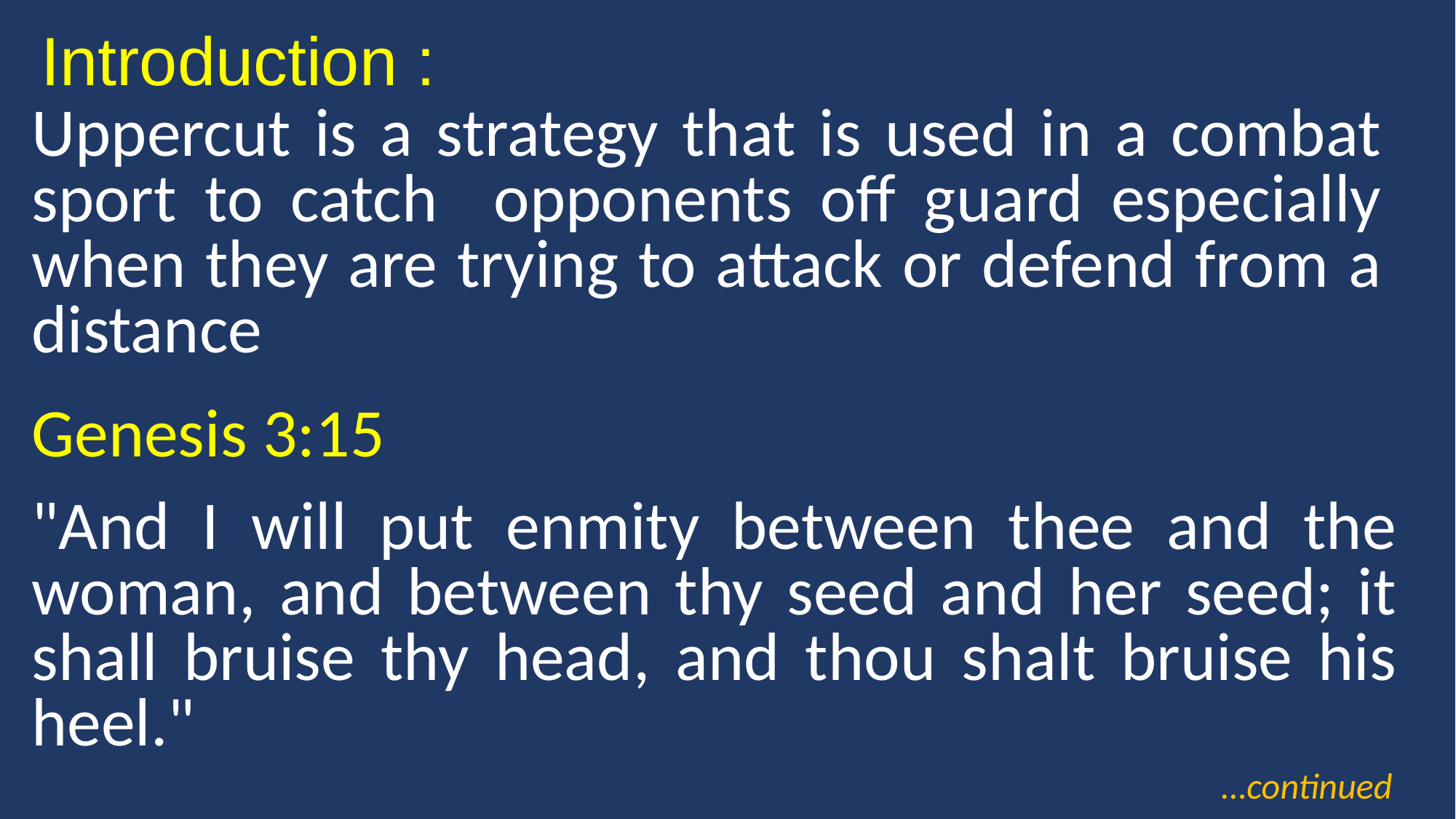

Introduction :
Uppercut is a strategy that is used in a combat sport to catch  opponents off guard especially when they are trying to attack or defend from a distance
Genesis 3:15

"And I will put enmity between thee and the woman, and between thy seed and her seed; it shall bruise thy head, and thou shalt bruise his heel."
…continued